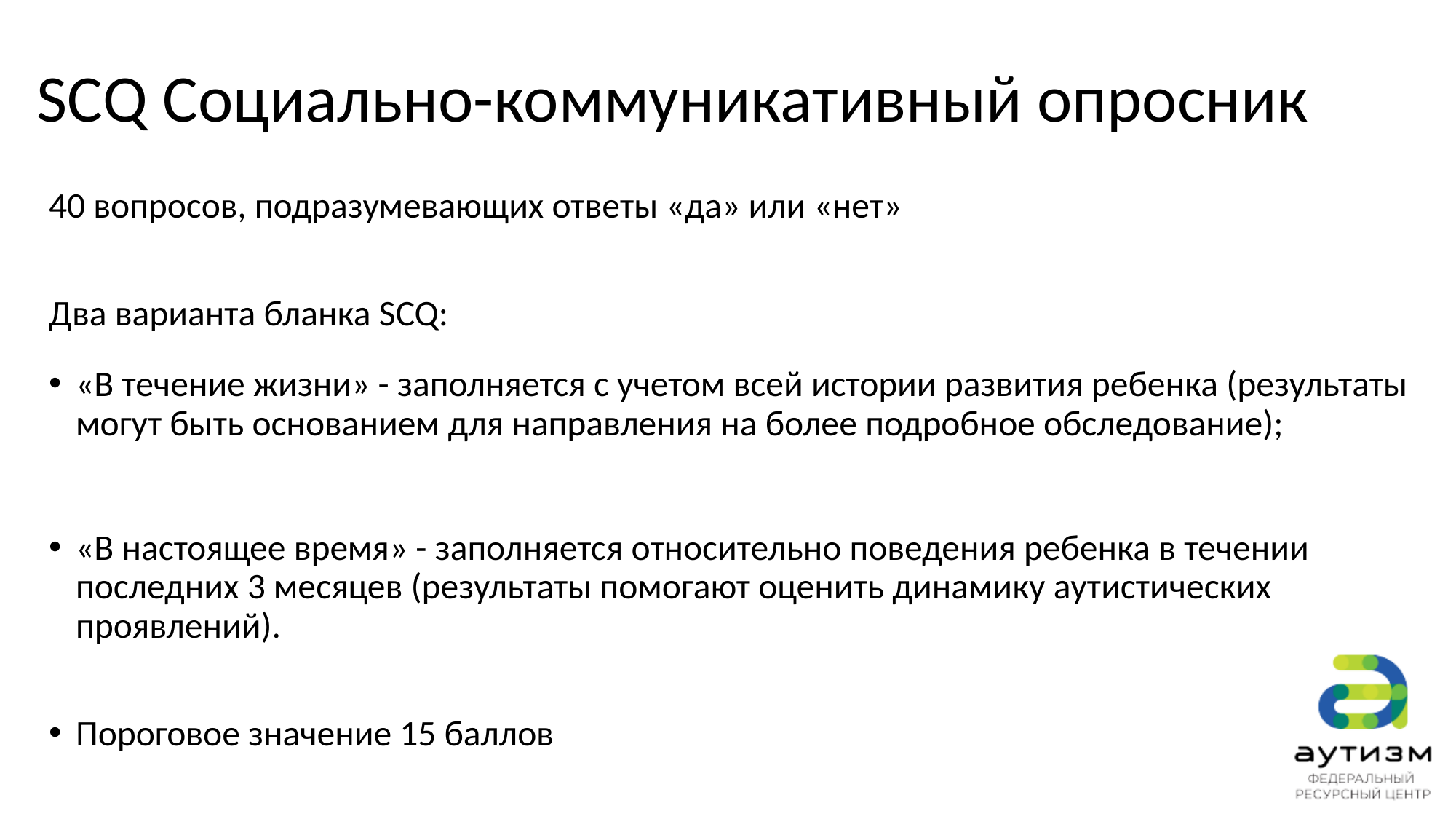

# SCQ Социально-коммуникативный опросник
40 вопросов, подразумевающих ответы «да» или «нет»

Два варианта бланка SCQ:
«В течение жизни» - заполняется с учетом всей истории развития ребенка (результаты могут быть основанием для направления на более подробное обследование);

«В настоящее время» - заполняется относительно поведения ребенка в течении последних 3 месяцев (результаты помогают оценить динамику аутистических проявлений).

Пороговое значение 15 баллов